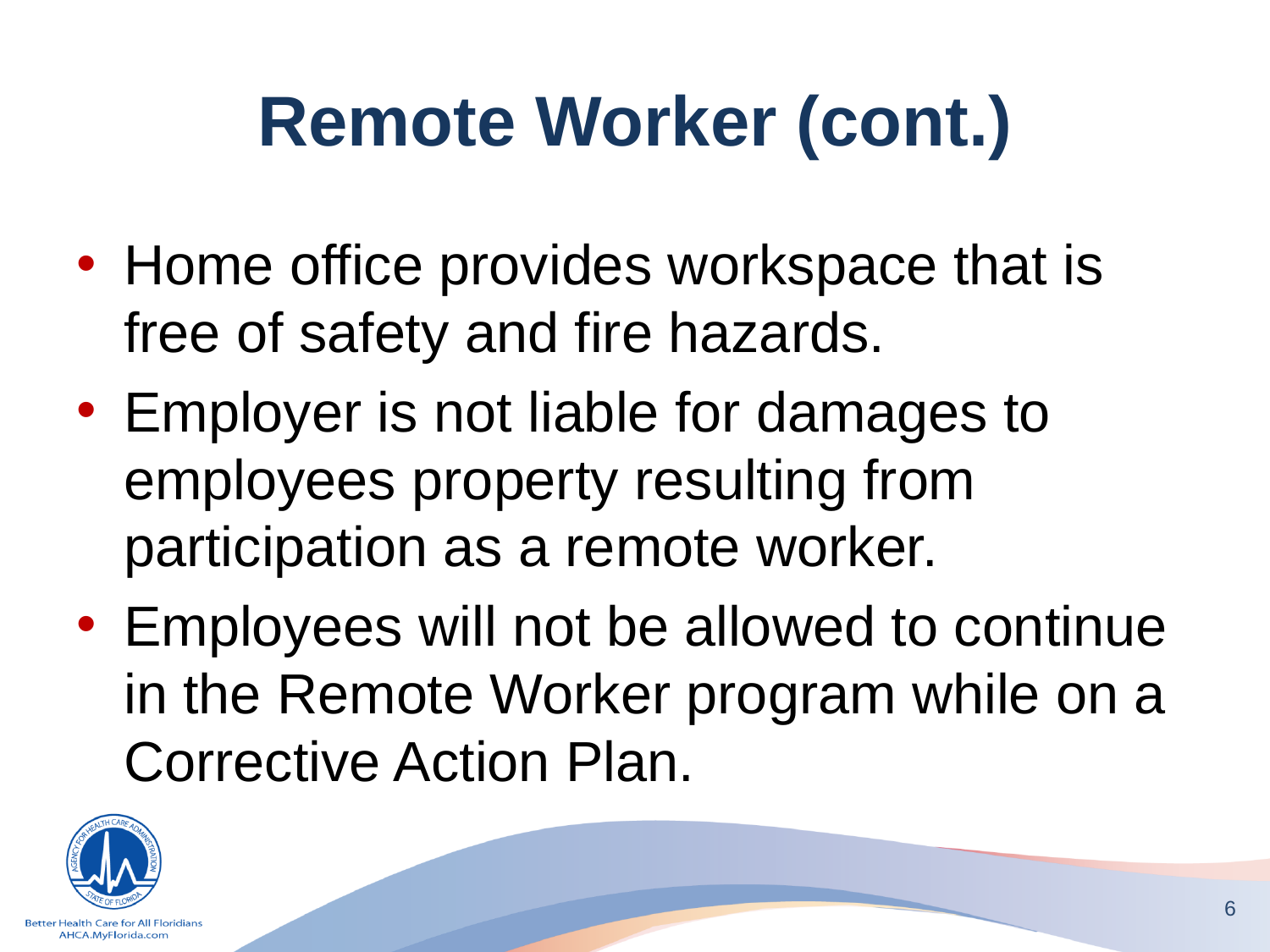

# Remote Worker (cont.)
Home office provides workspace that is free of safety and fire hazards.
Employer is not liable for damages to employees property resulting from participation as a remote worker.
Employees will not be allowed to continue in the Remote Worker program while on a Corrective Action Plan.
6